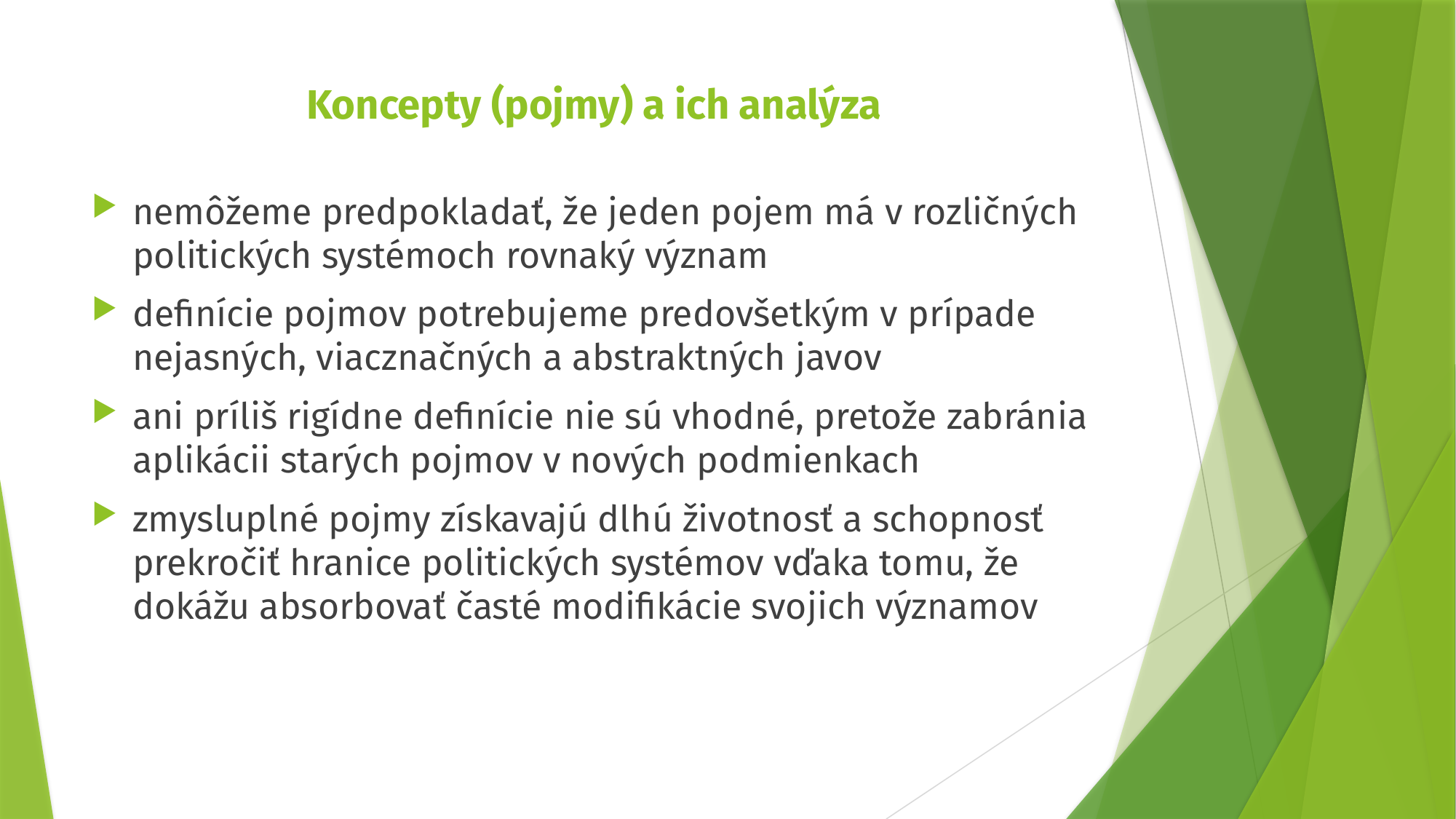

# Koncepty (pojmy) a ich analýza
nemôžeme predpokladať, že jeden pojem má v rozličných politických systémoch rovnaký význam
definície pojmov potrebujeme predovšetkým v prípade nejasných, viacznačných a abstraktných javov
ani príliš rigídne definície nie sú vhodné, pretože zabránia aplikácii starých pojmov v nových podmienkach
zmysluplné pojmy získavajú dlhú životnosť a schopnosť prekročiť hranice politických systémov vďaka tomu, že dokážu absorbovať časté modifikácie svojich významov